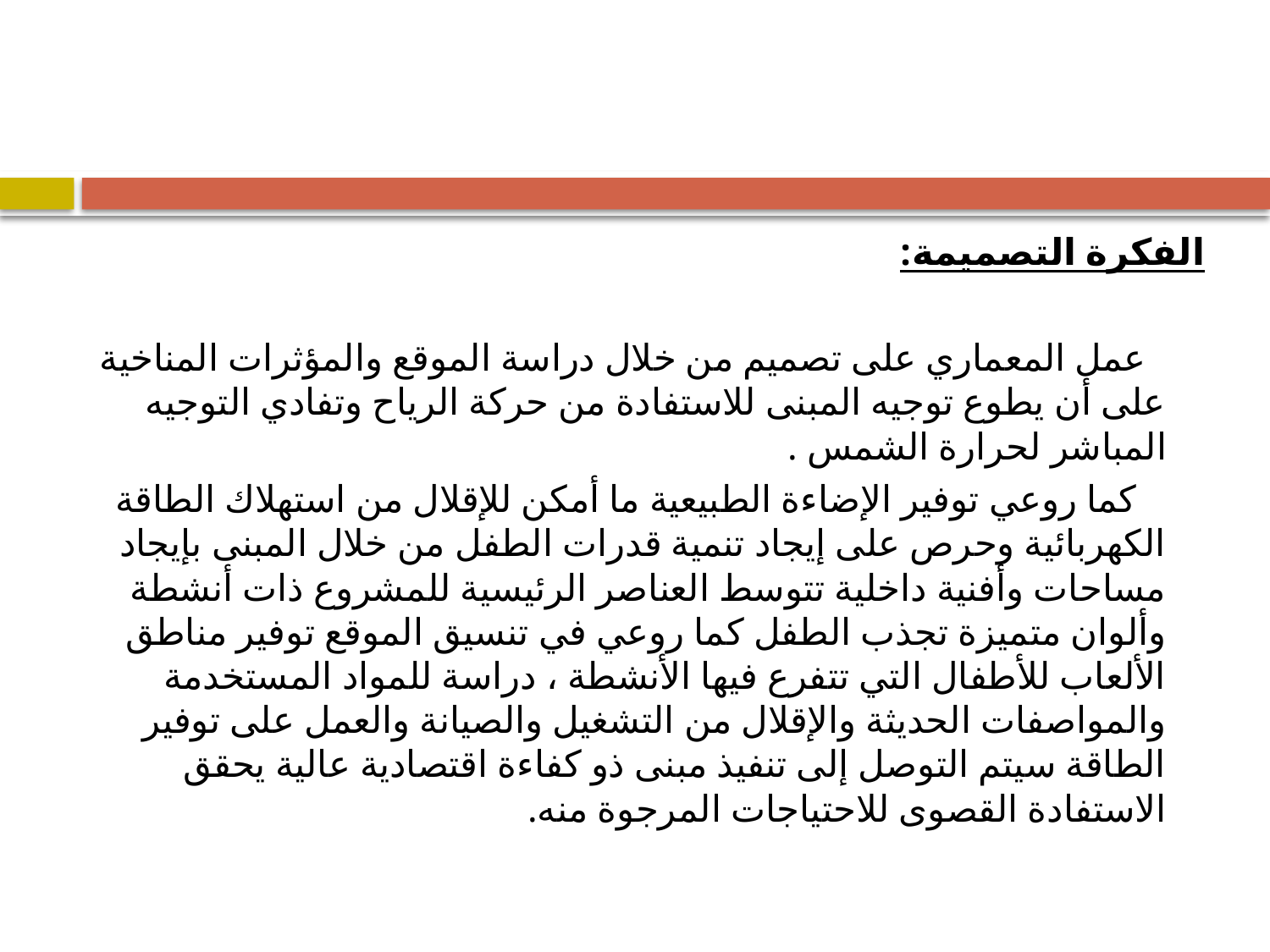

#
الفكرة التصميمة:

      عمل المعماري على تصميم من خلال دراسة الموقع والمؤثرات المناخية على أن يطوع توجيه المبنى للاستفادة من حركة الرياح وتفادي التوجيه المباشر لحرارة الشمس .
       كما روعي توفير الإضاءة الطبيعية ما أمكن للإقلال من استهلاك الطاقة الكهربائية وحرص على إيجاد تنمية قدرات الطفل من خلال المبنى بإيجاد مساحات وأفنية داخلية تتوسط العناصر الرئيسية للمشروع ذات أنشطة وألوان متميزة تجذب الطفل كما روعي في تنسيق الموقع توفير مناطق الألعاب للأطفال التي تتفرع فيها الأنشطة ، دراسة للمواد المستخدمة والمواصفات الحديثة والإقلال من التشغيل والصيانة والعمل على توفير الطاقة سيتم التوصل إلى تنفيذ مبنى ذو كفاءة اقتصادية عالية يحقق الاستفادة القصوى للاحتياجات المرجوة منه.